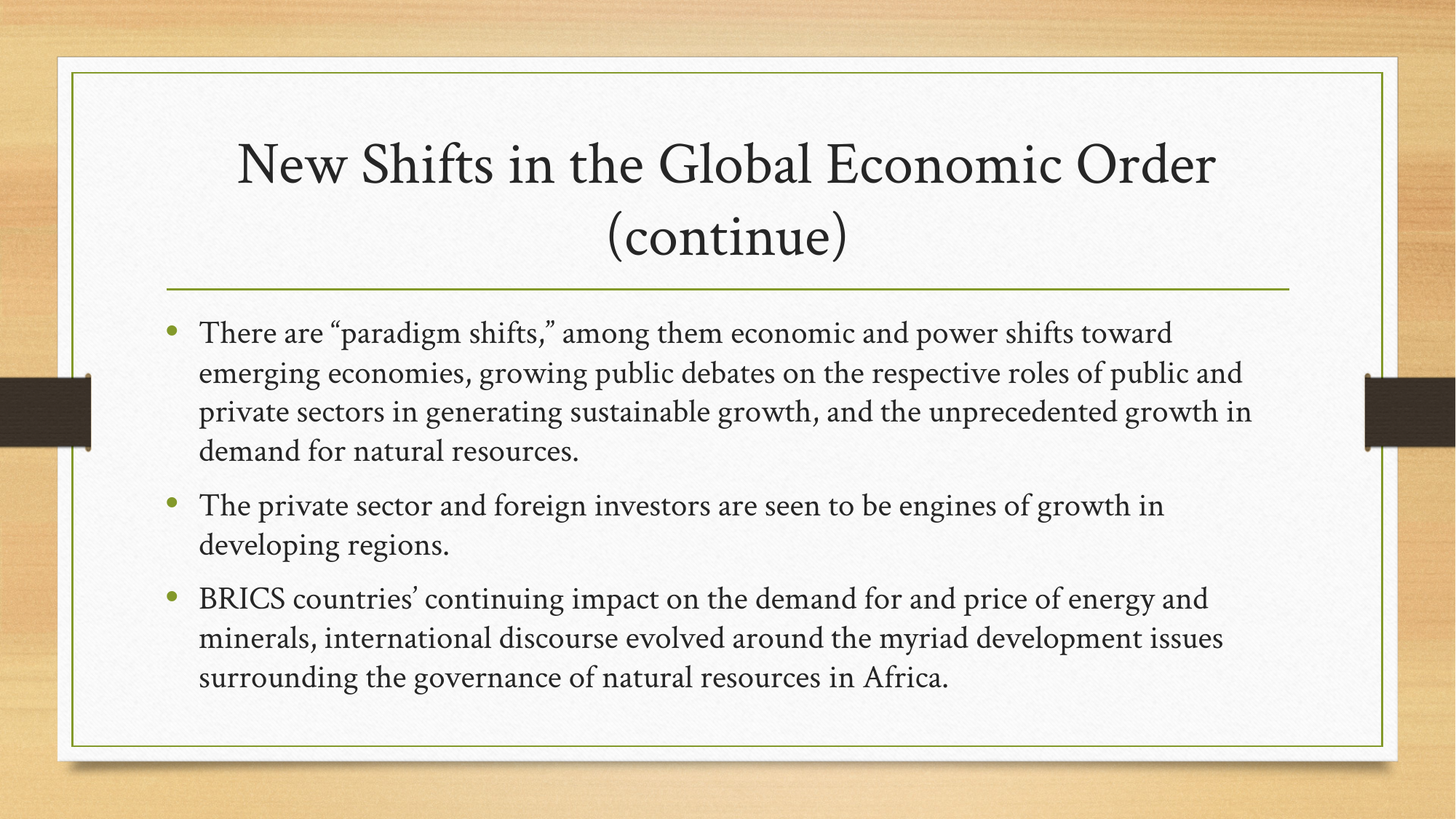

# New Shifts in the Global Economic Order (continue)
There are “paradigm shifts,” among them economic and power shifts toward emerging economies, growing public debates on the respective roles of public and private sectors in generating sustainable growth, and the unprecedented growth in demand for natural resources.
The private sector and foreign investors are seen to be engines of growth in developing regions.
BRICS countries’ continuing impact on the demand for and price of energy and minerals, international discourse evolved around the myriad development issues surrounding the governance of natural resources in Africa.